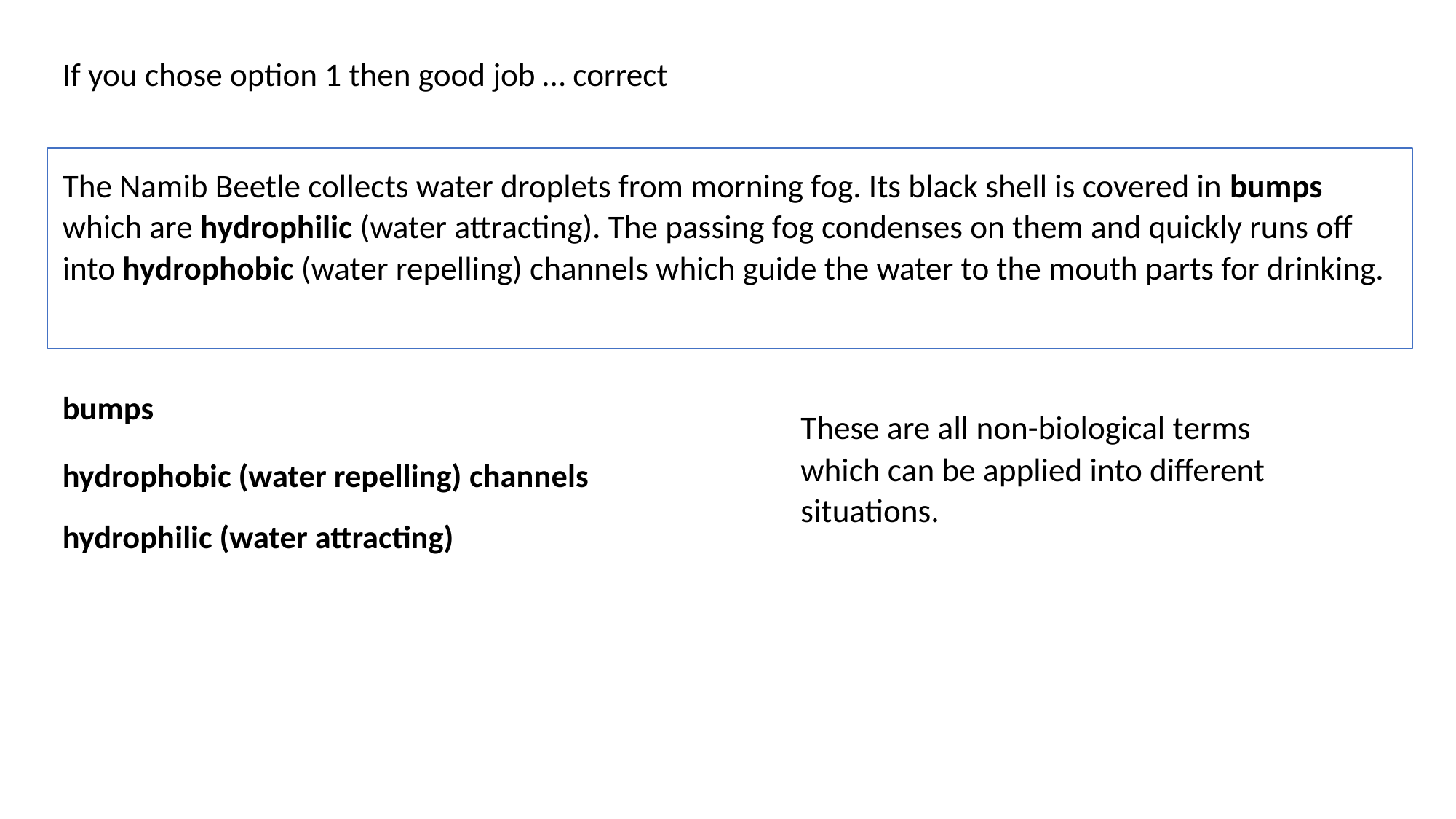

If you chose option 1 then good job … correct

The Namib Beetle collects water droplets from morning fog. Its black shell is covered in bumps which are hydrophilic (water attracting). The passing fog condenses on them and quickly runs off into hydrophobic (water repelling) channels which guide the water to the mouth parts for drinking.
bumps
hydrophobic (water repelling) channels
hydrophilic (water attracting)

These are all non-biological terms which can be applied into different situations.